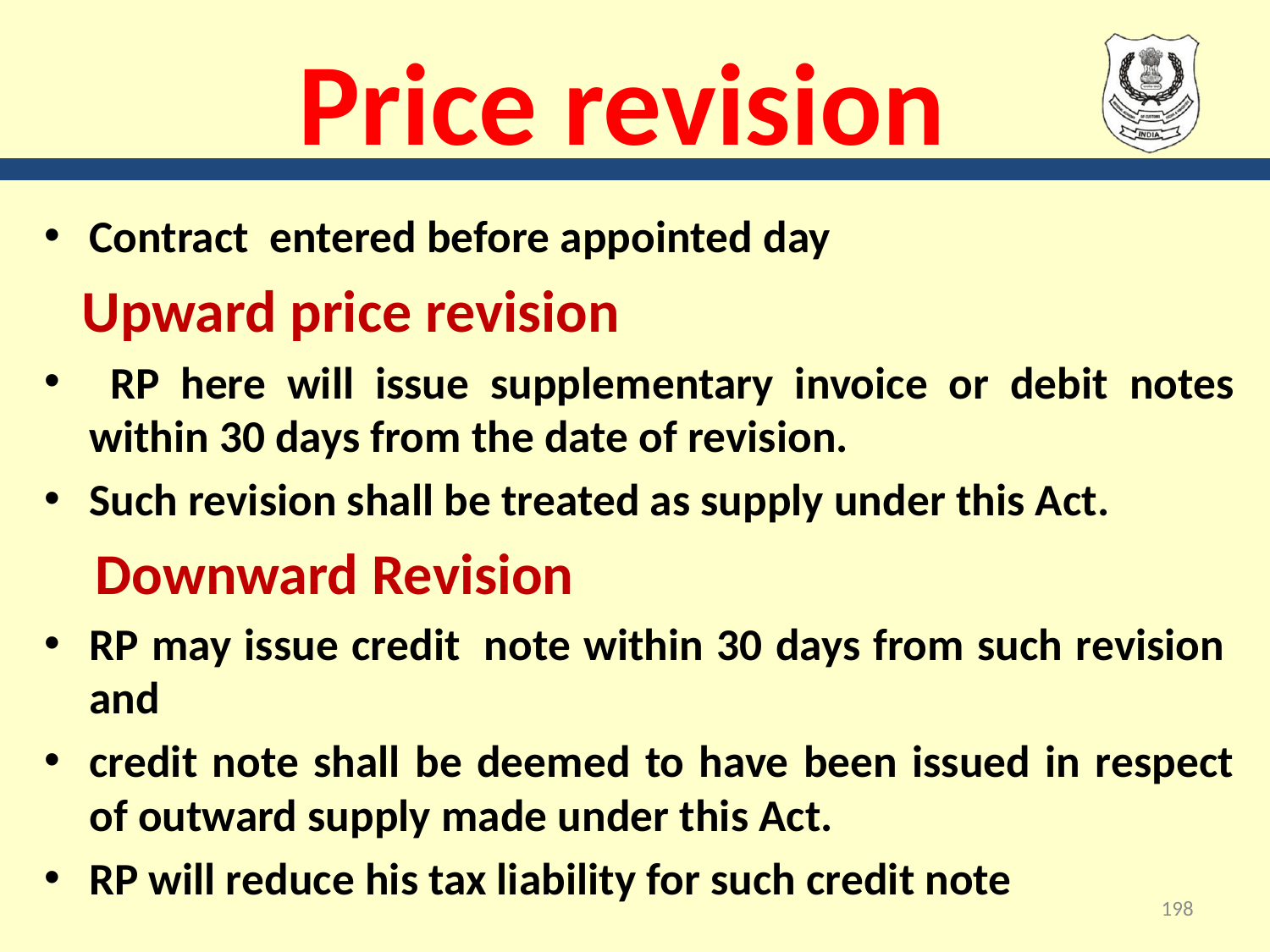

# Price revision
Contract  entered before appointed day
   Upward price revision
 RP here will issue supplementary invoice or debit notes within 30 days from the date of revision.
Such revision shall be treated as supply under this Act.
     Downward Revision
RP may issue credit  note within 30 days from such revision  and
credit note shall be deemed to have been issued in respect of outward supply made under this Act.
RP will reduce his tax liability for such credit note

198